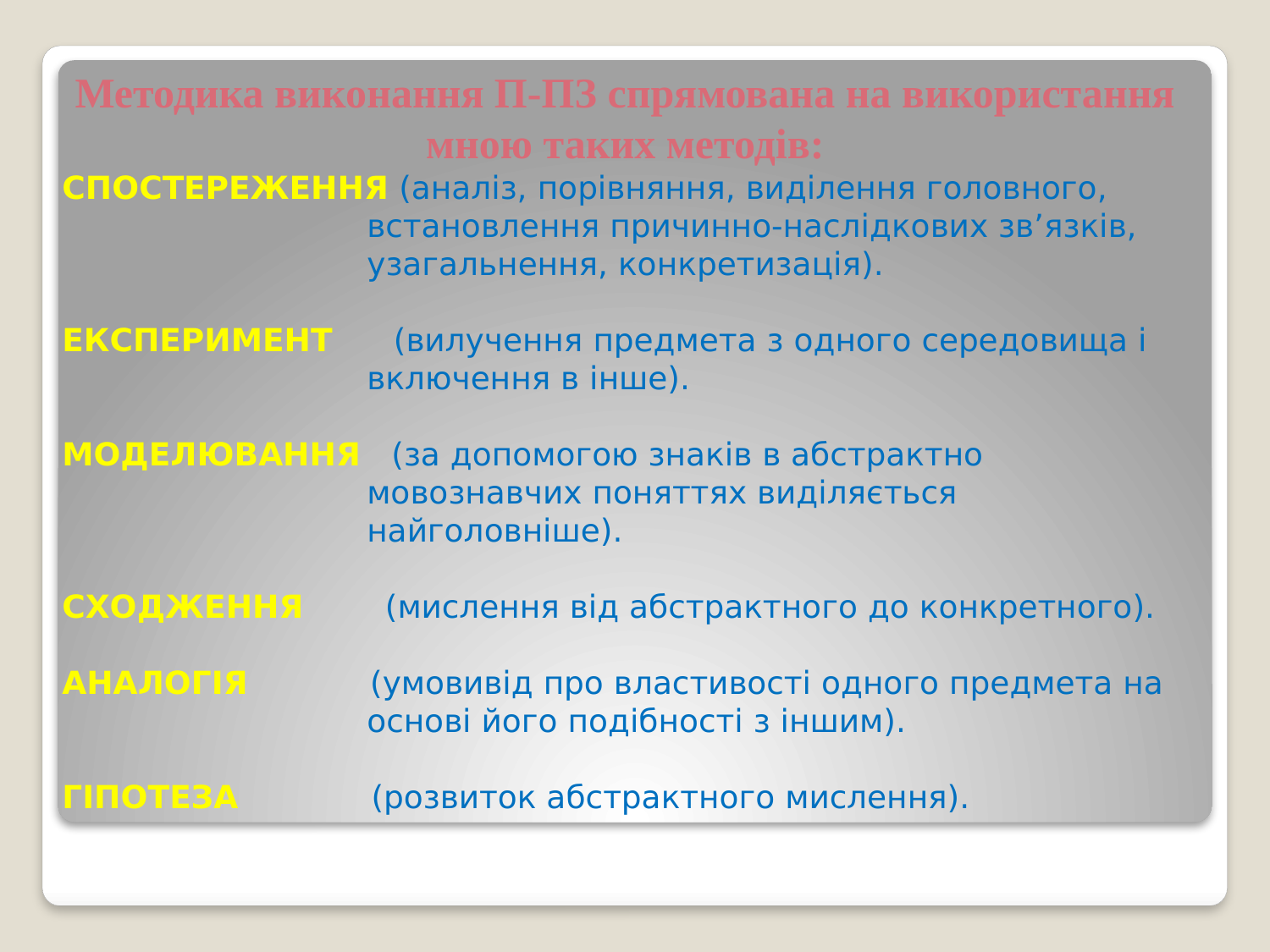

Методика виконання П-ПЗ спрямована на використання мною таких методів:
СПОСТЕРЕЖЕННЯ (аналіз, порівняння, виділення головного,
                              встановлення причинно-наслідкових зв’язків,
                              узагальнення, конкретизація).

ЕКСПЕРИМЕНТ      (вилучення предмета з одного середовища і
                              включення в інше).

МОДЕЛЮВАННЯ   (за допомогою знаків в абстрактно
                              мовознавчих поняттях виділяється
                              найголовніше).

СХОДЖЕННЯ        (мислення від абстрактного до конкретного).

АНАЛОГІЯ            (умовивід про властивості одного предмета на
                              основі його подібності з іншим).

ГІПОТЕЗА             (розвиток абстрактного мислення).